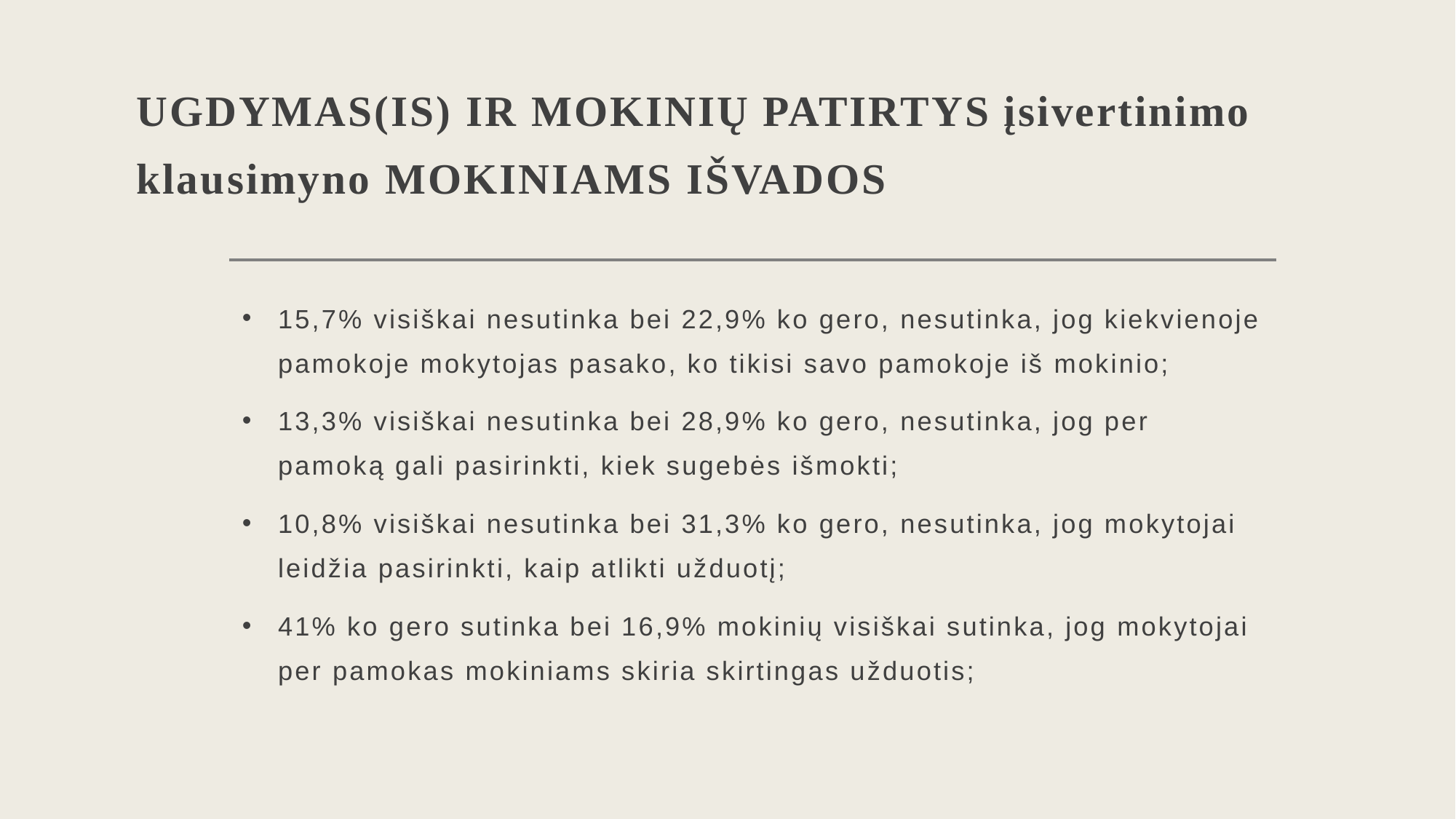

# UGDYMAS(IS) IR MOKINIŲ PATIRTYS įsivertinimo klausimyno MOKINIAMS IŠVADOS
15,7% visiškai nesutinka bei 22,9% ko gero, nesutinka, jog kiekvienoje pamokoje mokytojas pasako, ko tikisi savo pamokoje iš mokinio;
13,3% visiškai nesutinka bei 28,9% ko gero, nesutinka, jog per pamoką gali pasirinkti, kiek sugebės išmokti;
10,8% visiškai nesutinka bei 31,3% ko gero, nesutinka, jog mokytojai leidžia pasirinkti, kaip atlikti užduotį;
41% ko gero sutinka bei 16,9% mokinių visiškai sutinka, jog mokytojai per pamokas mokiniams skiria skirtingas užduotis;